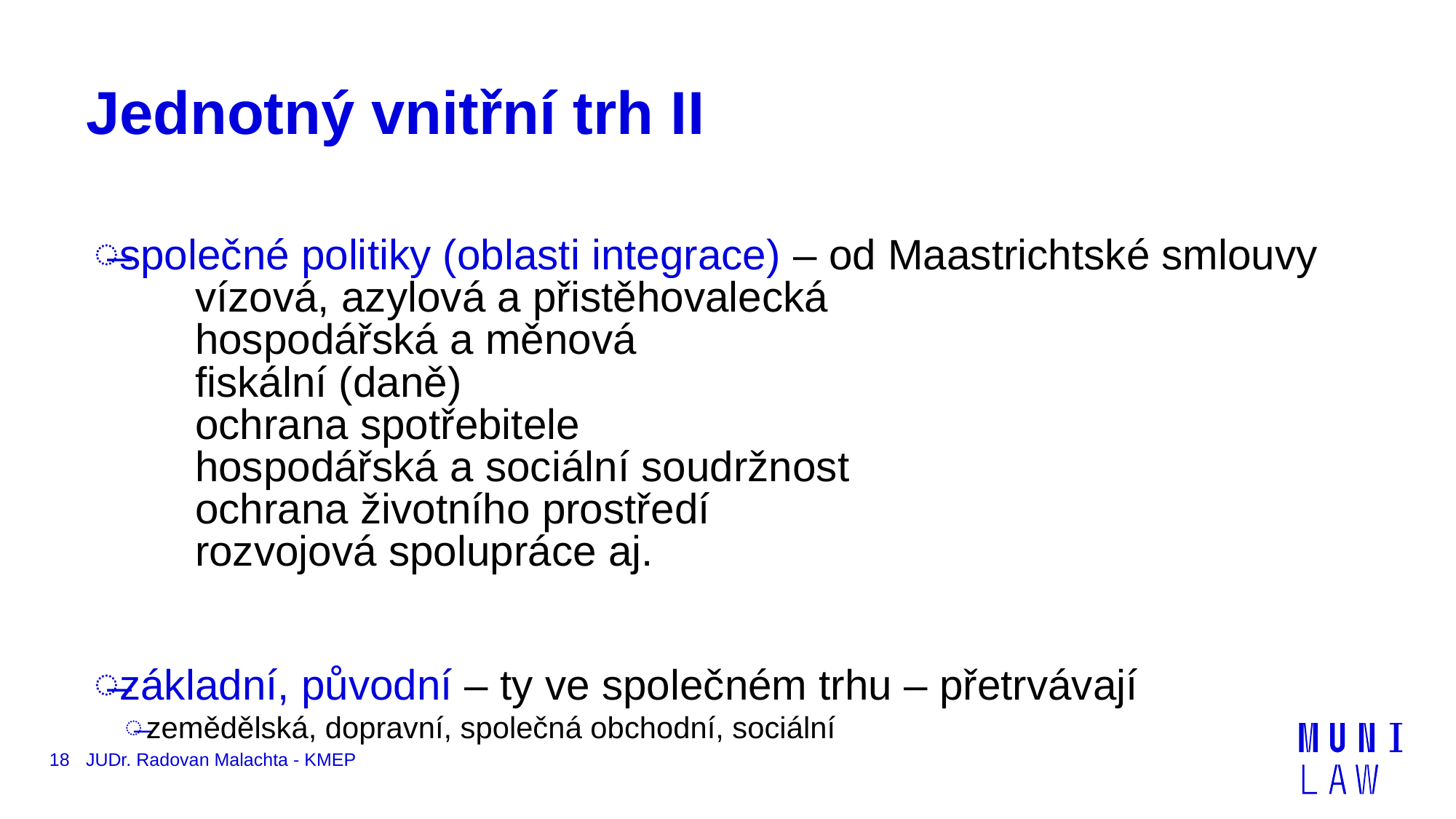

# Jednotný vnitřní trh II
společné politiky (oblasti integrace) – od Maastrichtské smlouvy
vízová, azylová a přistěhovalecká
hospodářská a měnová
fiskální (daně)
ochrana spotřebitele
hospodářská a sociální soudržnost
ochrana životního prostředí
rozvojová spolupráce aj.

základní, původní – ty ve společném trhu – přetrvávají
zemědělská, dopravní, společná obchodní, sociální
18
JUDr. Radovan Malachta - KMEP